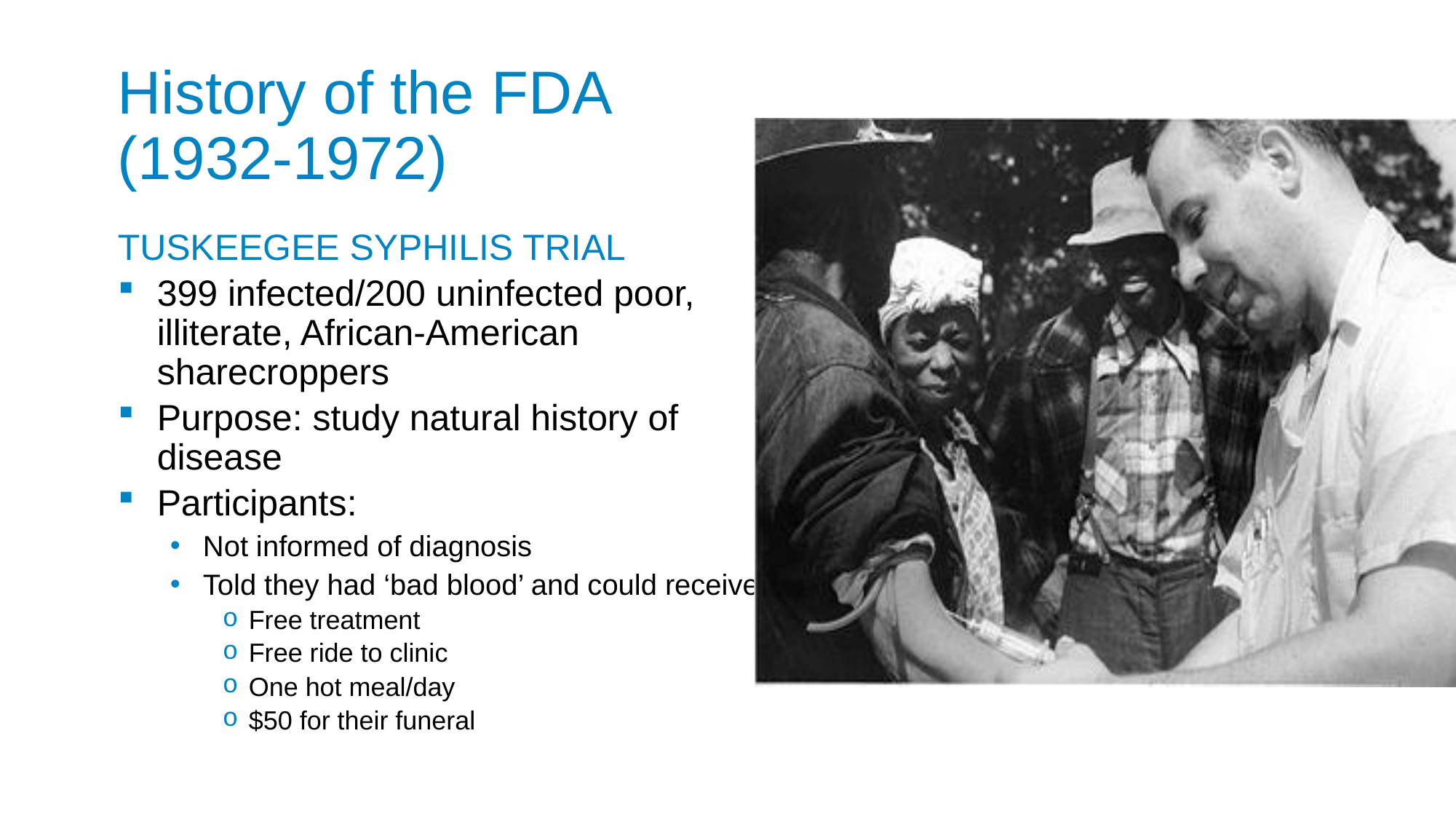

# History of the FDA (1932-1972)

TUSKEEGEE SYPHILIS TRIAL
399 infected/200 uninfected poor, illiterate, African-American sharecroppers
Purpose: study natural history of disease
Participants:
Not informed of diagnosis
Told they had ‘bad blood’ and could receive
Free treatment
Free ride to clinic
One hot meal/day
$50 for their funeral